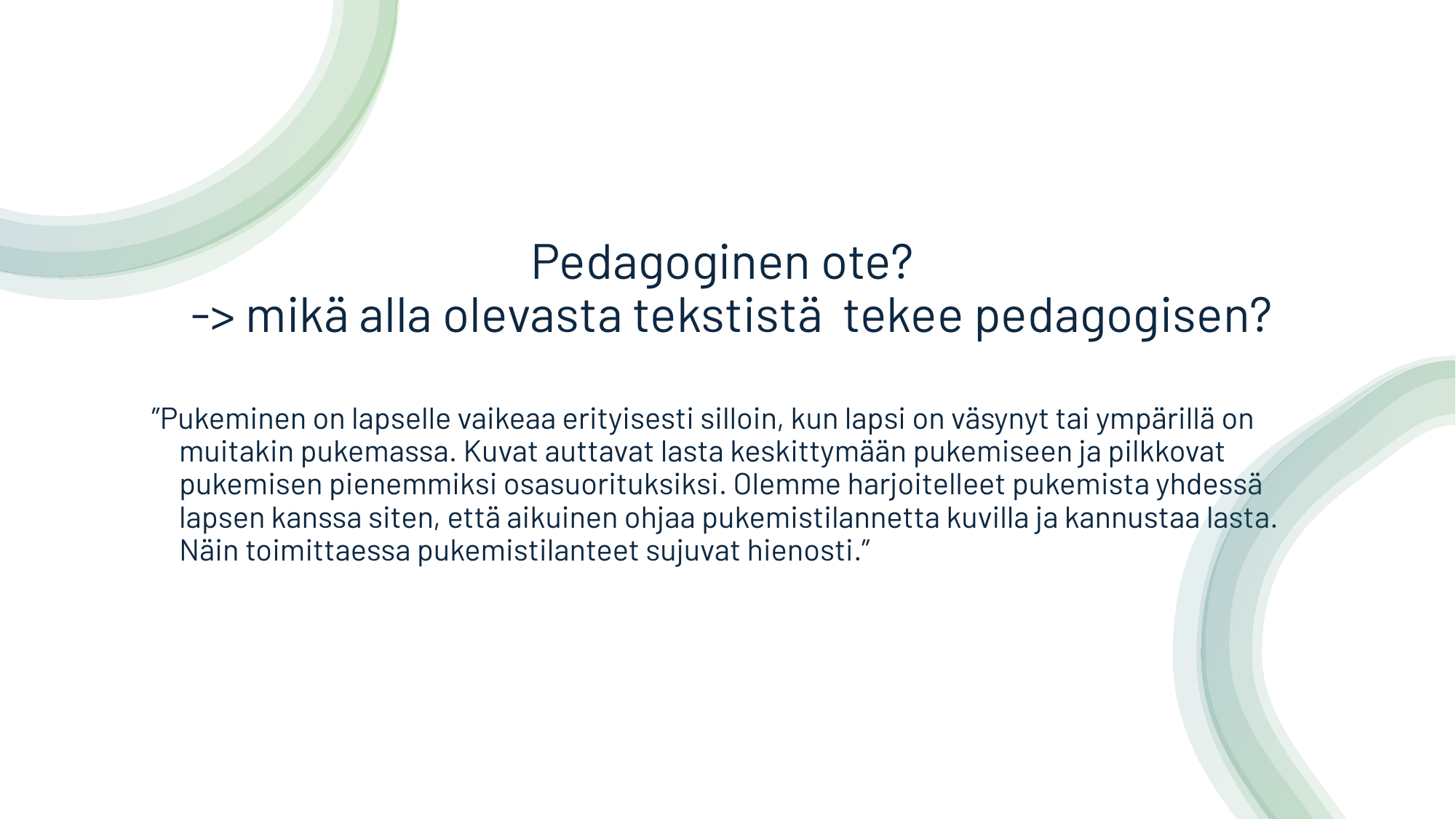

# Pedagoginen ote? -> mikä alla olevasta tekstistä  tekee pedagogisen?
”Pukeminen on lapselle vaikeaa erityisesti silloin, kun lapsi on väsynyt tai ympärillä on muitakin pukemassa. Kuvat auttavat lasta keskittymään pukemiseen ja pilkkovat pukemisen pienemmiksi osasuorituksiksi. Olemme harjoitelleet pukemista yhdessä lapsen kanssa siten, että aikuinen ohjaa pukemistilannetta kuvilla ja kannustaa lasta. Näin toimittaessa pukemistilanteet sujuvat hienosti.”